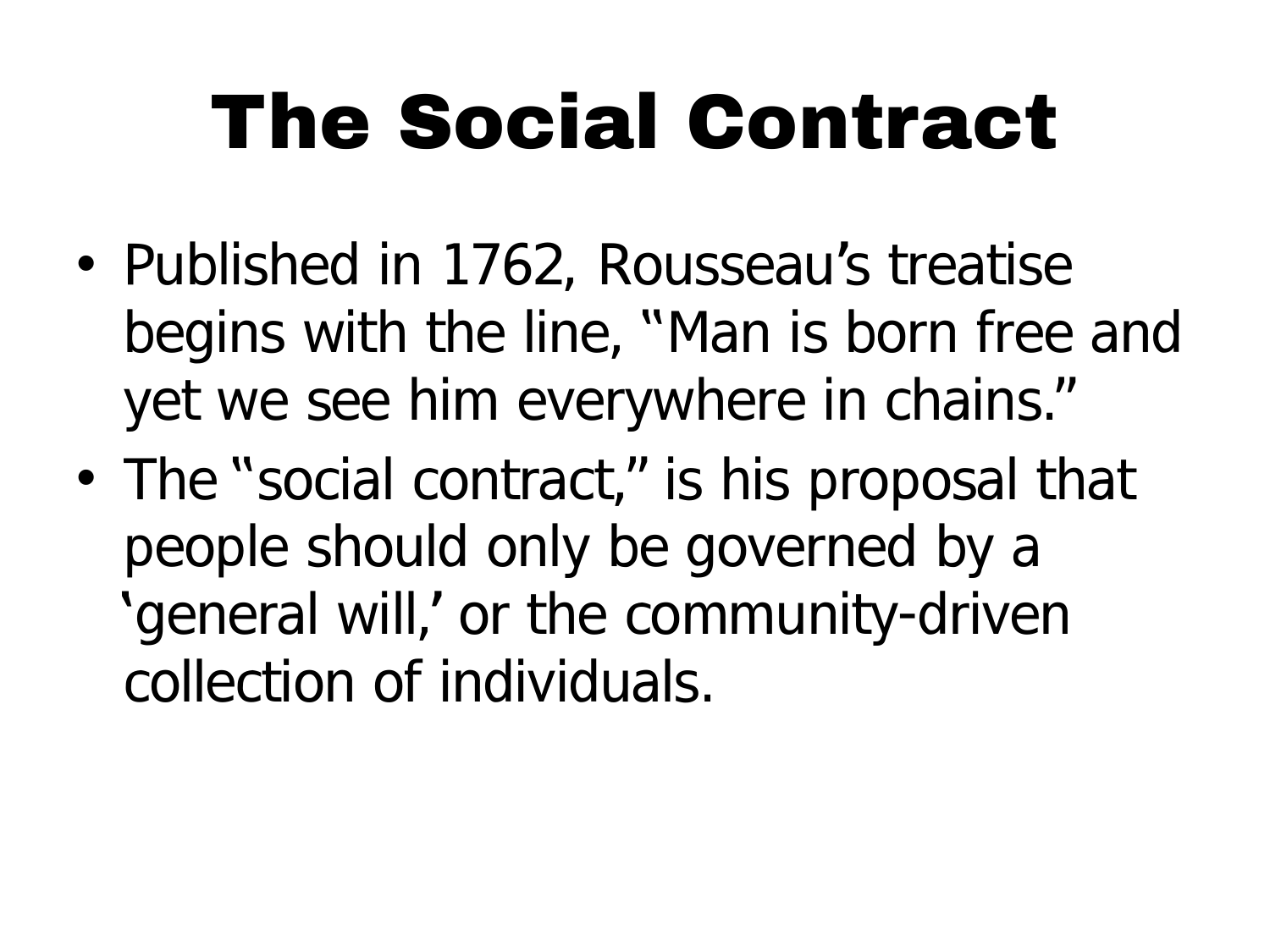

# The Social Contract
Published in 1762, Rousseau’s treatise begins with the line, “Man is born free and yet we see him everywhere in chains.”
The “social contract,” is his proposal that people should only be governed by a ‘general will,’ or the community-driven collection of individuals.